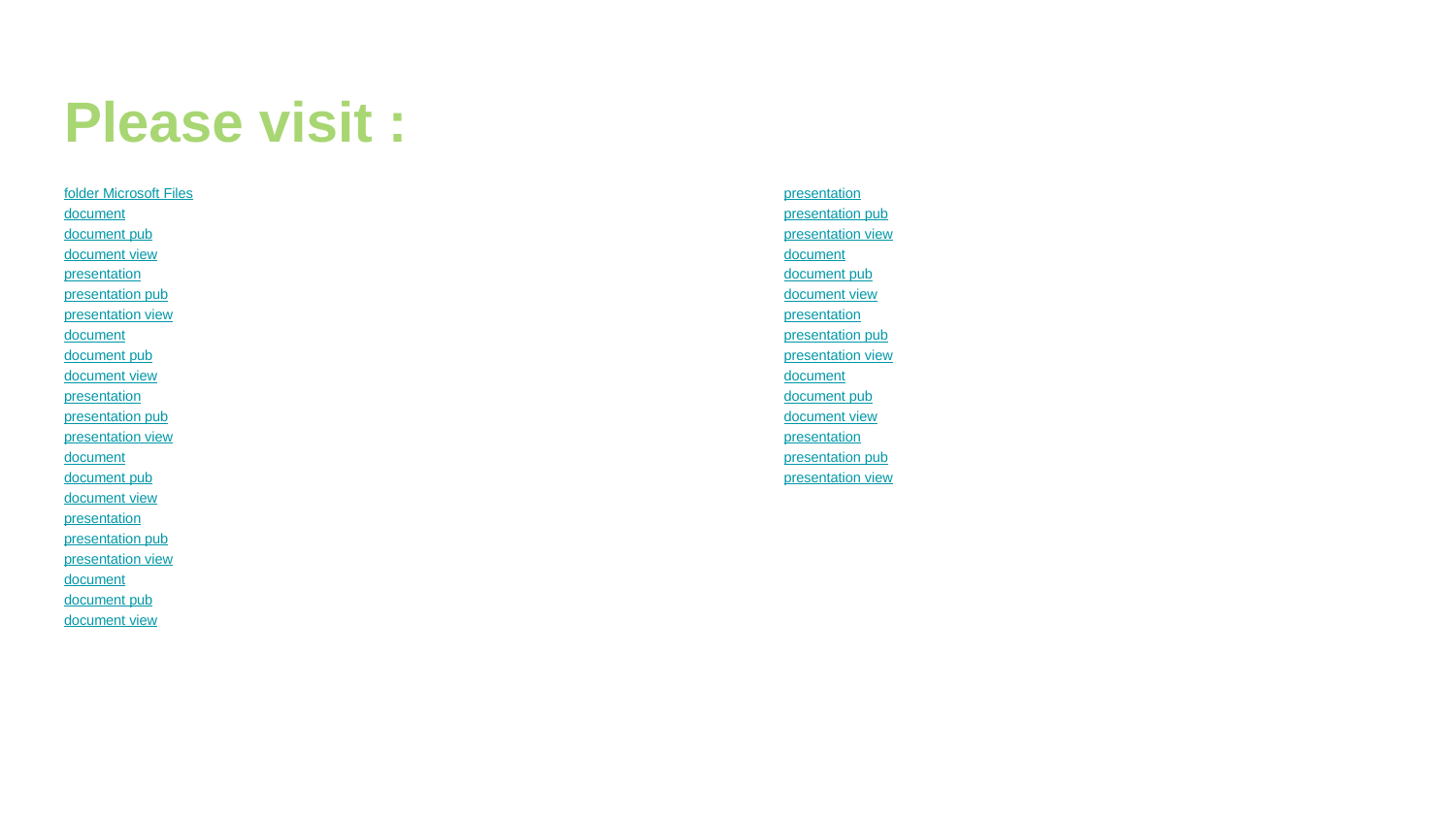

# Please visit :
folder Microsoft Files
document
document pub
document view
presentation
presentation pub
presentation view
document
document pub
document view
presentation
presentation pub
presentation view
document
document pub
document view
presentation
presentation pub
presentation view
document
document pub
document view

presentation
presentation pub
presentation view
document
document pub
document view
presentation
presentation pub
presentation view
document
document pub
document view
presentation
presentation pub
presentation view